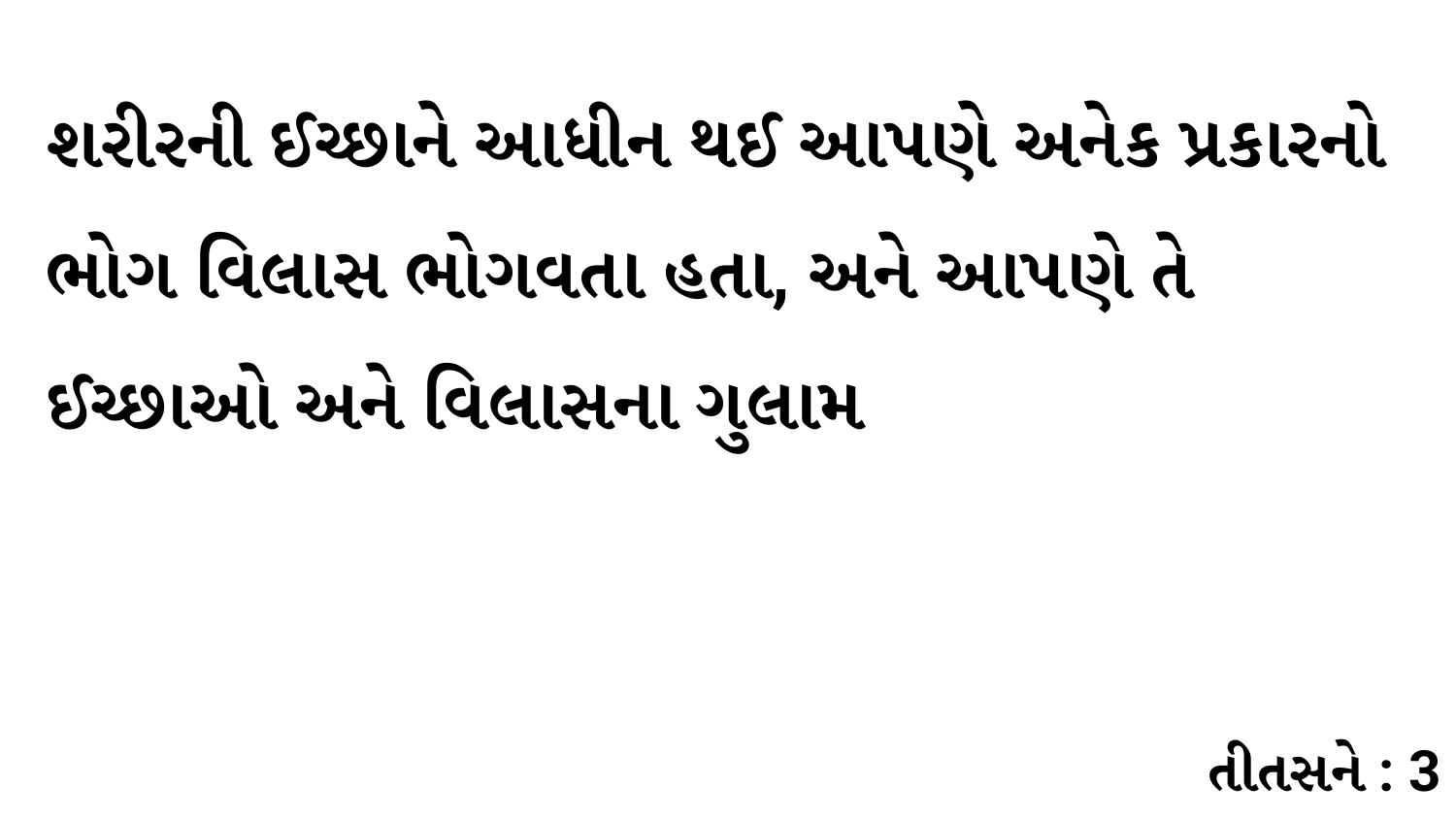

શરીરની ઈચ્છાને આધીન થઈ આપણે અનેક પ્રકારનો ભોગ વિલાસ ભોગવતા હતા, અને આપણે તે ઈચ્છાઓ અને વિલાસના ગુલામ
તીતસને : 3